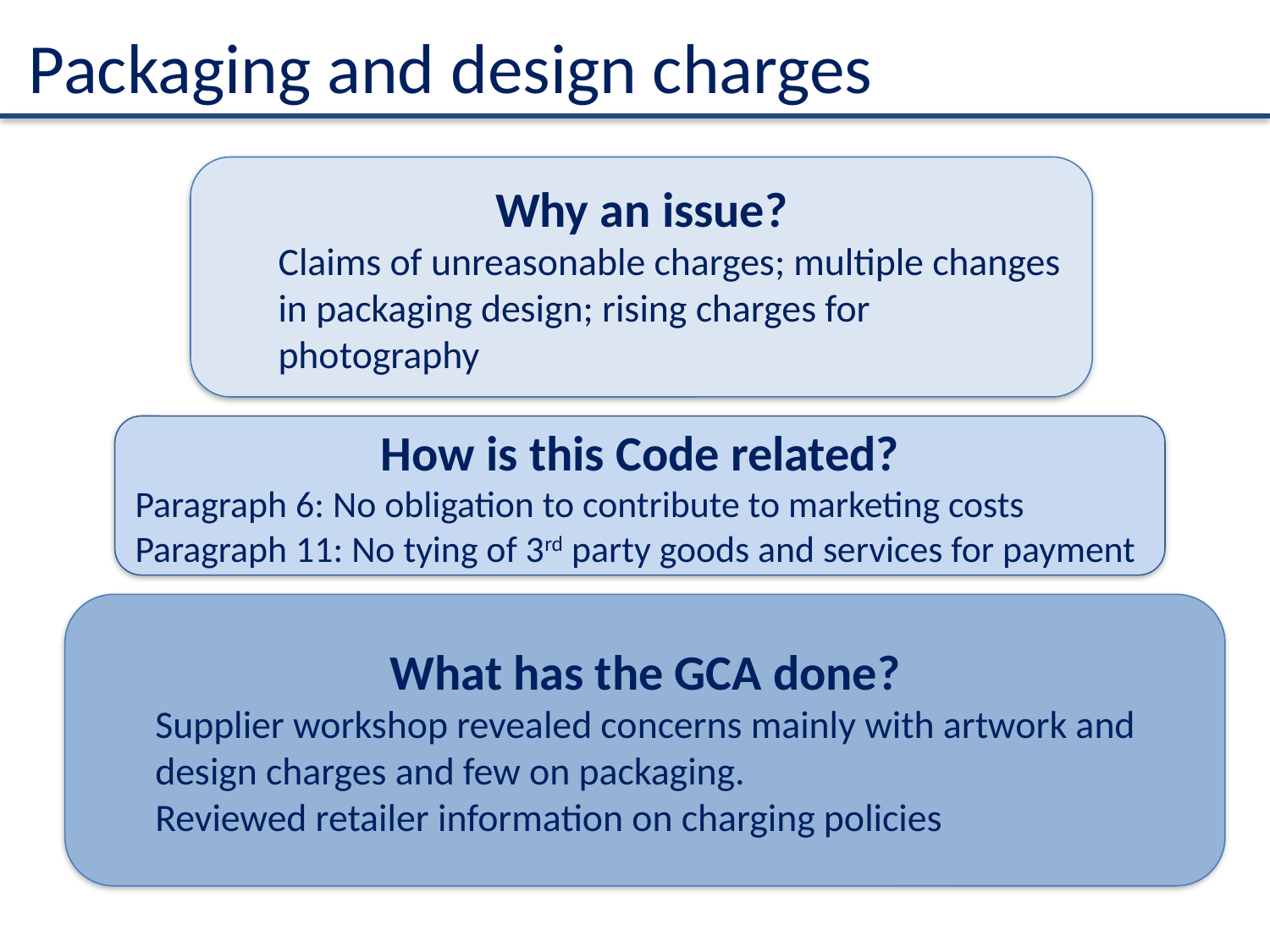

# Packaging and design charges
Why an issue?
Claims of unreasonable charges; multiple changes in packaging design; rising charges for photography

How is this Code related?
Paragraph 6: No obligation to contribute to marketing costs
Paragraph 11: No tying of 3rd party goods and services for payment
What has the GCA done?
Supplier workshop revealed concerns mainly with artwork and design charges and few on packaging.
Reviewed retailer information on charging policies